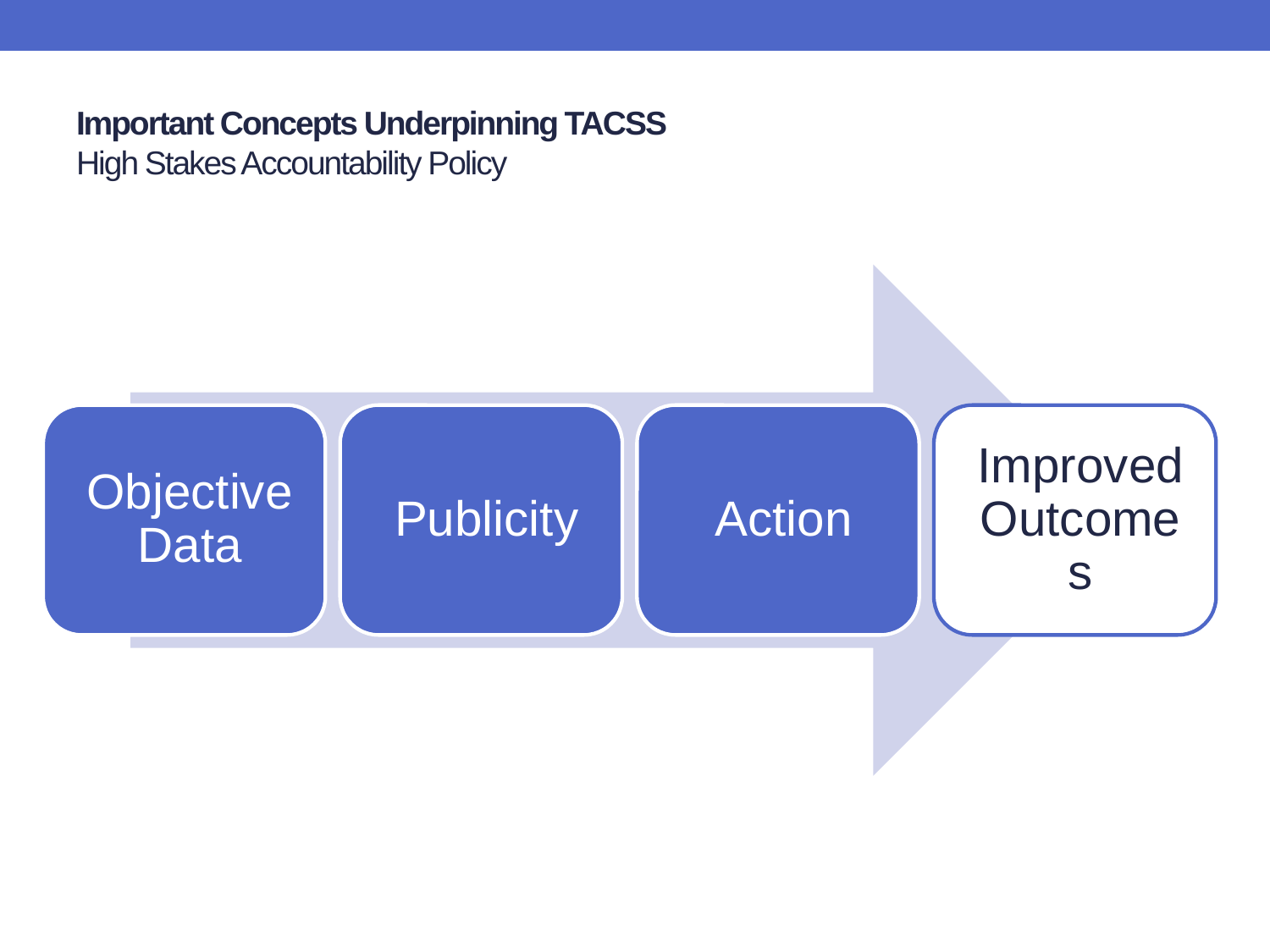

# Important Concepts Underpinning TACSS High Stakes Accountability Policy
Objective Data
Publicity
Action
Improved Outcomes